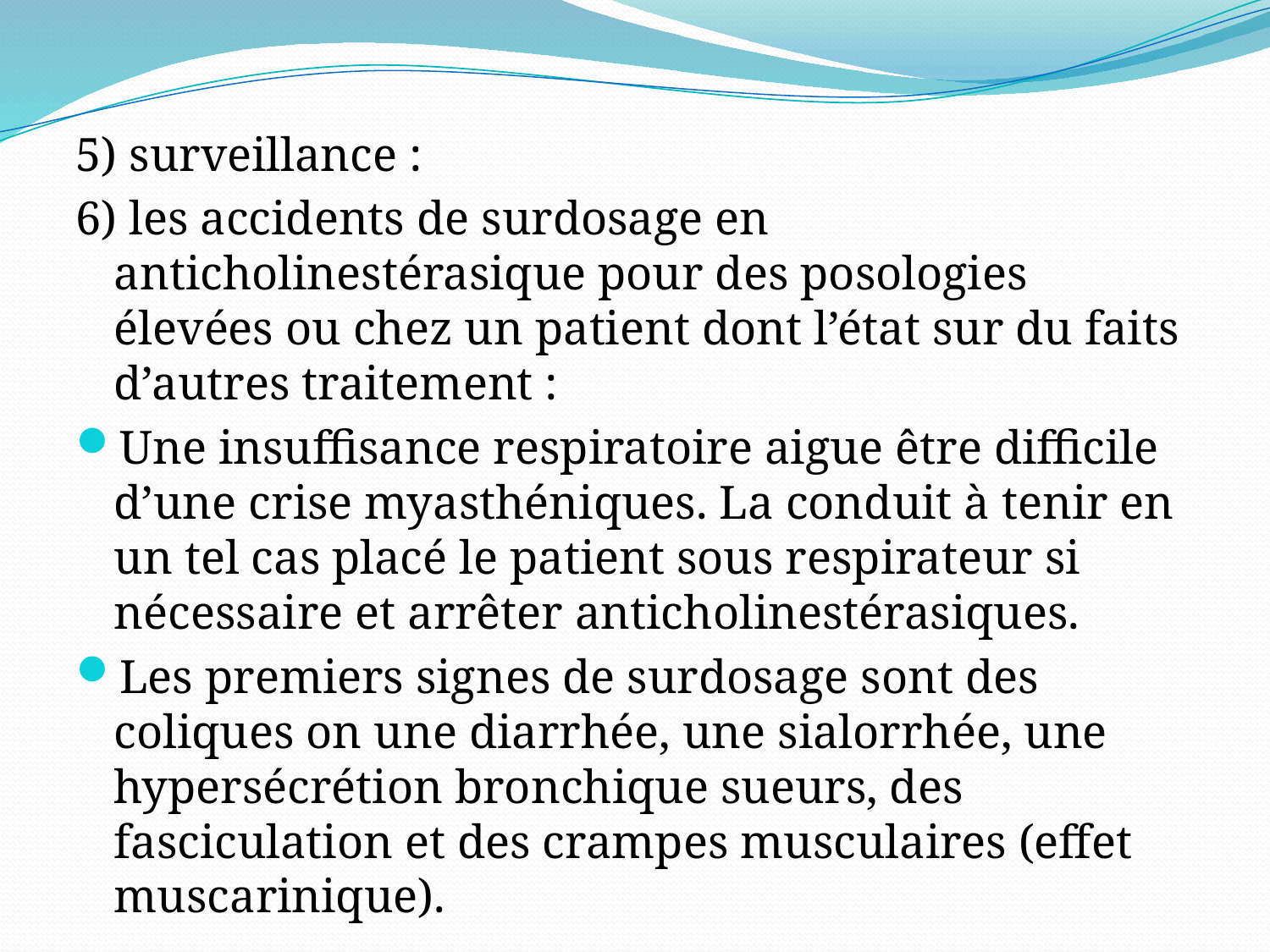

5) surveillance :
6) les accidents de surdosage en anticholinestérasique pour des posologies élevées ou chez un patient dont l’état sur du faits d’autres traitement :
Une insuffisance respiratoire aigue être difficile d’une crise myasthéniques. La conduit à tenir en un tel cas placé le patient sous respirateur si nécessaire et arrêter anticholinestérasiques.
Les premiers signes de surdosage sont des coliques on une diarrhée, une sialorrhée, une hypersécrétion bronchique sueurs, des fasciculation et des crampes musculaires (effet muscarinique).